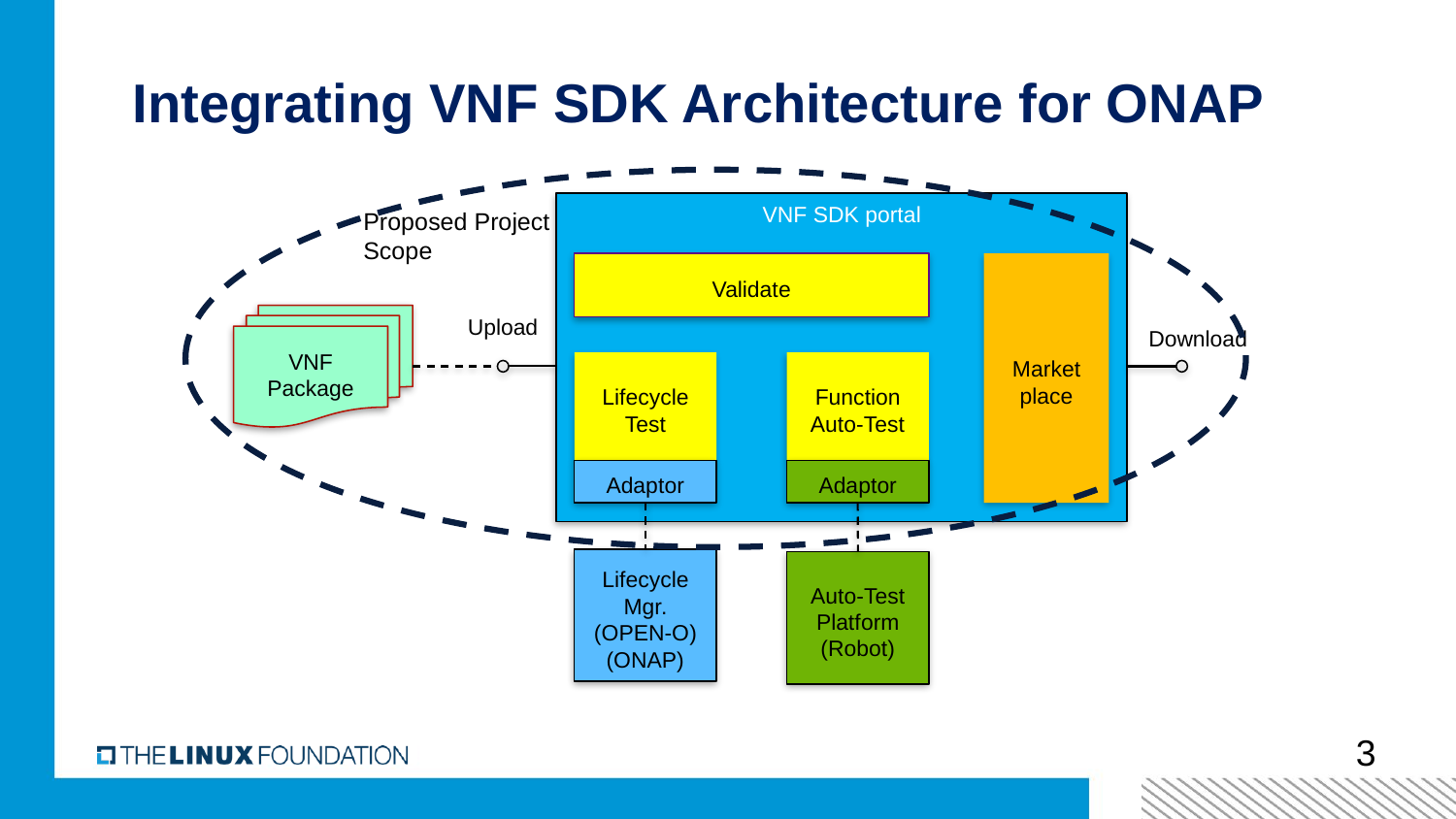

# Integrating VNF SDK Architecture for ONAP

VNF SDK portal
Validate
Market place
Upload
VNF Package
Download
Function
Auto-Test
Lifecycle
Test

Adaptor
Adaptor
Lifecycle Mgr.
(OPEN-O)
(ONAP)
Auto-Test
Platform
(Robot)
Proposed Project Scope
3